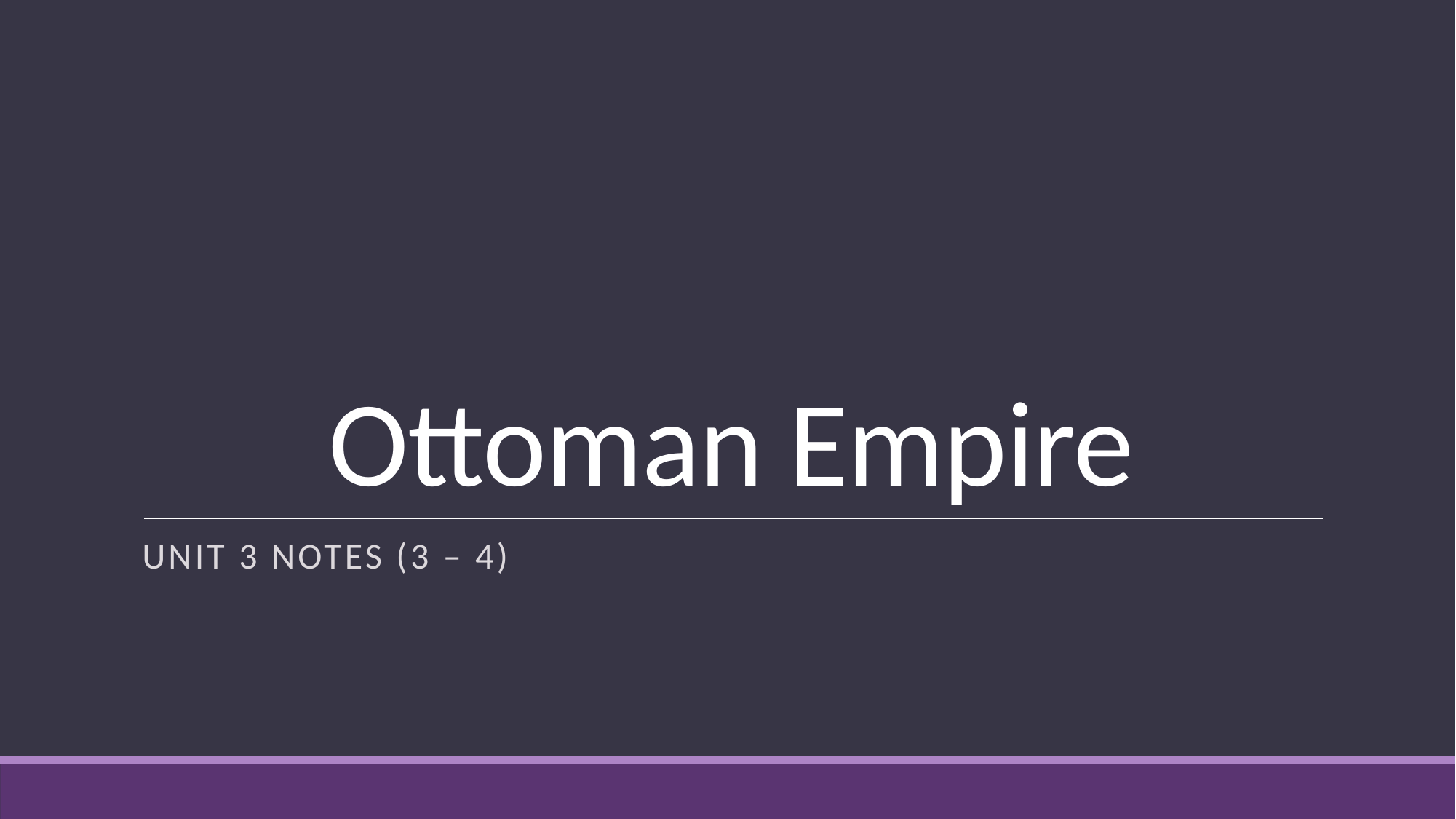

# Ottoman Empire
Unit 3 Notes (3 – 4)